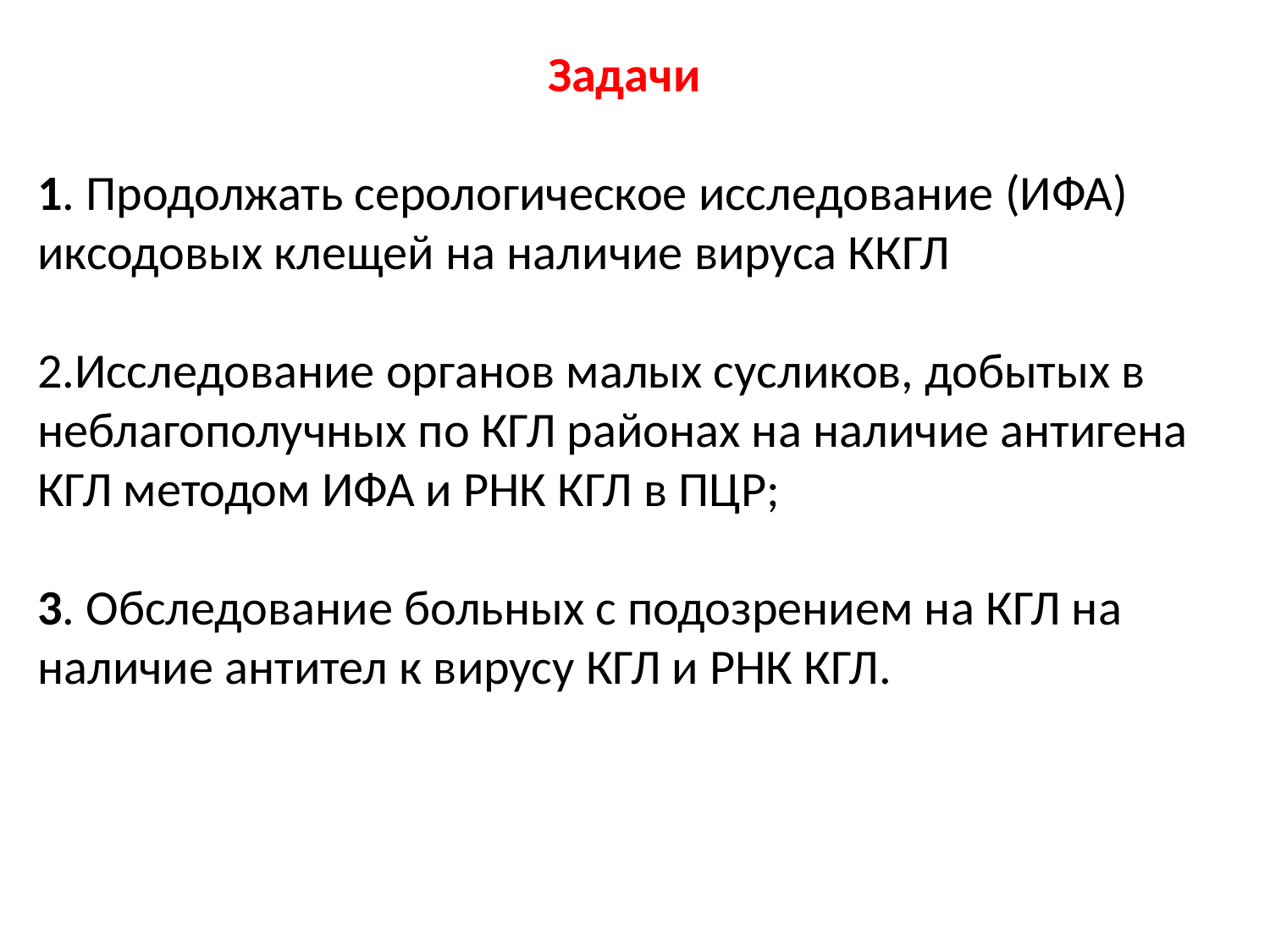

Задачи

1. Продолжать серологическое исследование (ИФА) иксодовых клещей на наличие вируса ККГЛ

2.Исследование органов малых сусликов, добытых в неблагополучных по КГЛ районах на наличие антигена КГЛ методом ИФА и РНК КГЛ в ПЦР;

3. Обследование больных с подозрением на КГЛ на наличие антител к вирусу КГЛ и РНК КГЛ.